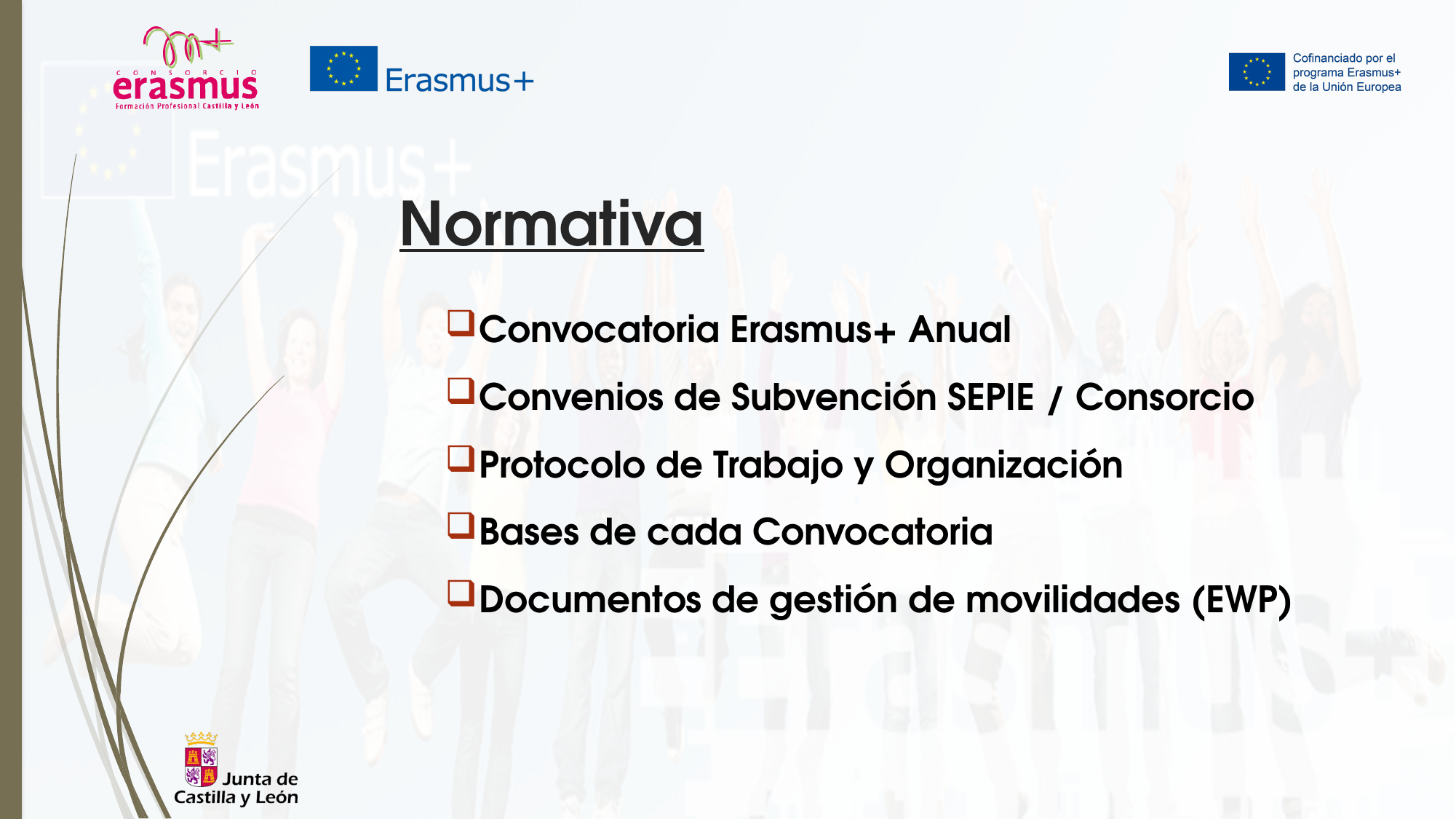

# Normativa
Convocatoria Erasmus+ Anual
Convenios de Subvención SEPIE / Consorcio
Protocolo de Trabajo y Organización
Bases de cada Convocatoria
Documentos de gestión de movilidades (EWP)